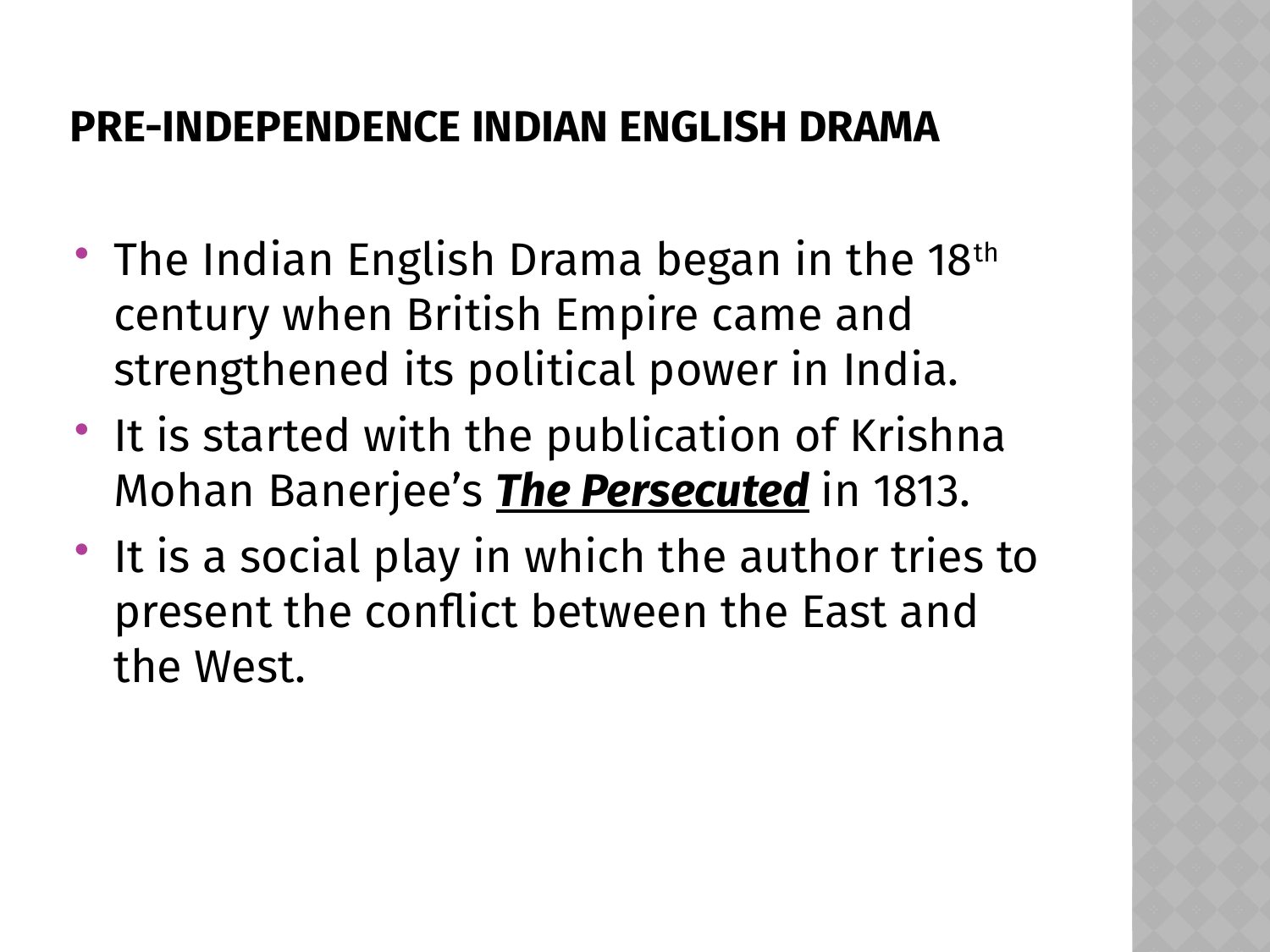

# Pre-Independence Indian English Drama
The Indian English Drama began in the 18th century when British Empire came and strengthened its political power in India.
It is started with the publication of Krishna Mohan Banerjee’s The Persecuted in 1813.
It is a social play in which the author tries to present the conflict between the East and the West.